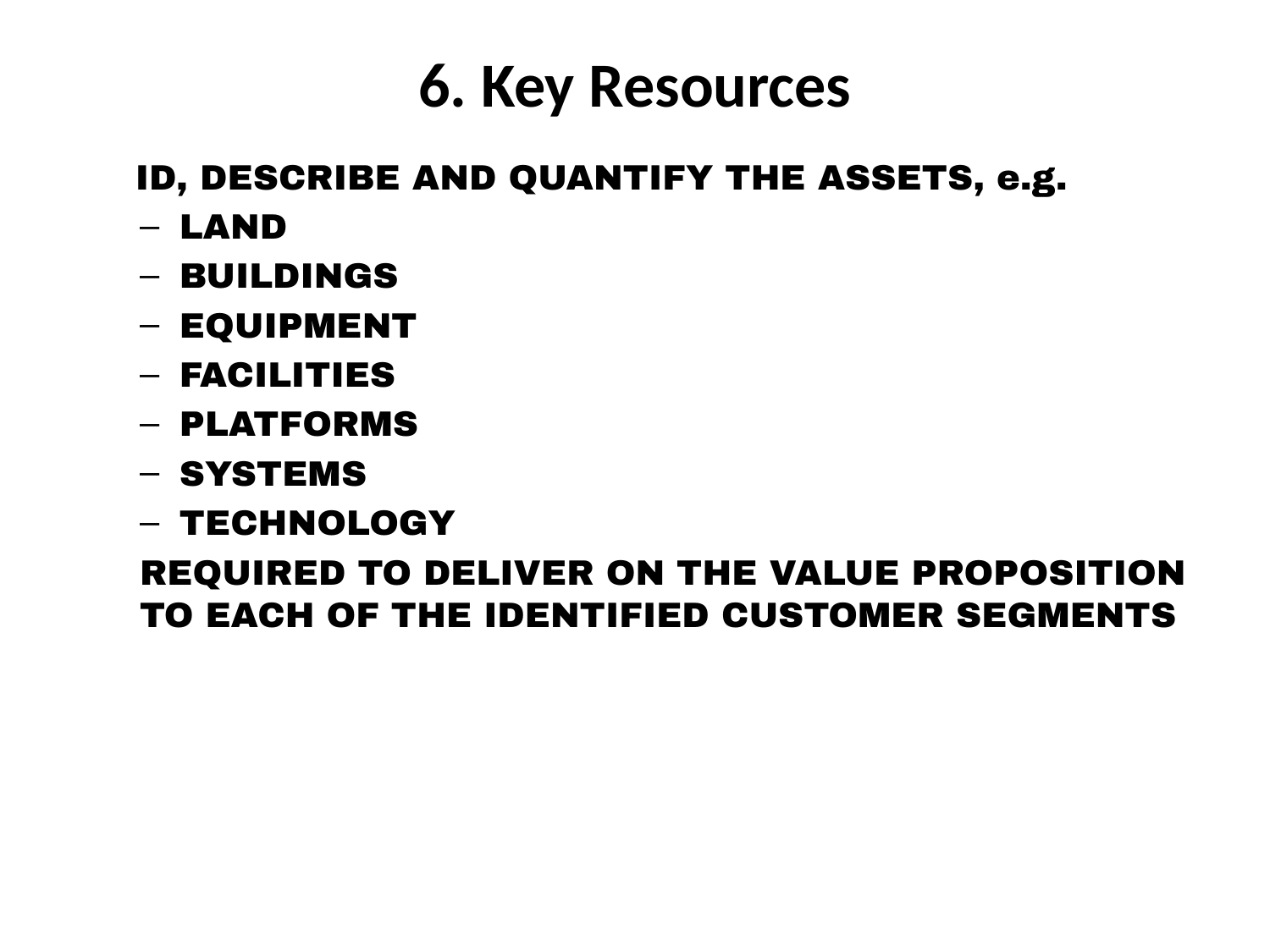

# 6. Key Resources
     ID, DESCRIBE AND QUANTIFY THE ASSETS, e.g.
LAND
BUILDINGS
EQUIPMENT
FACILITIES
PLATFORMS
SYSTEMS
TECHNOLOGY
REQUIRED TO DELIVER ON THE VALUE PROPOSITION TO EACH OF THE IDENTIFIED CUSTOMER SEGMENTS